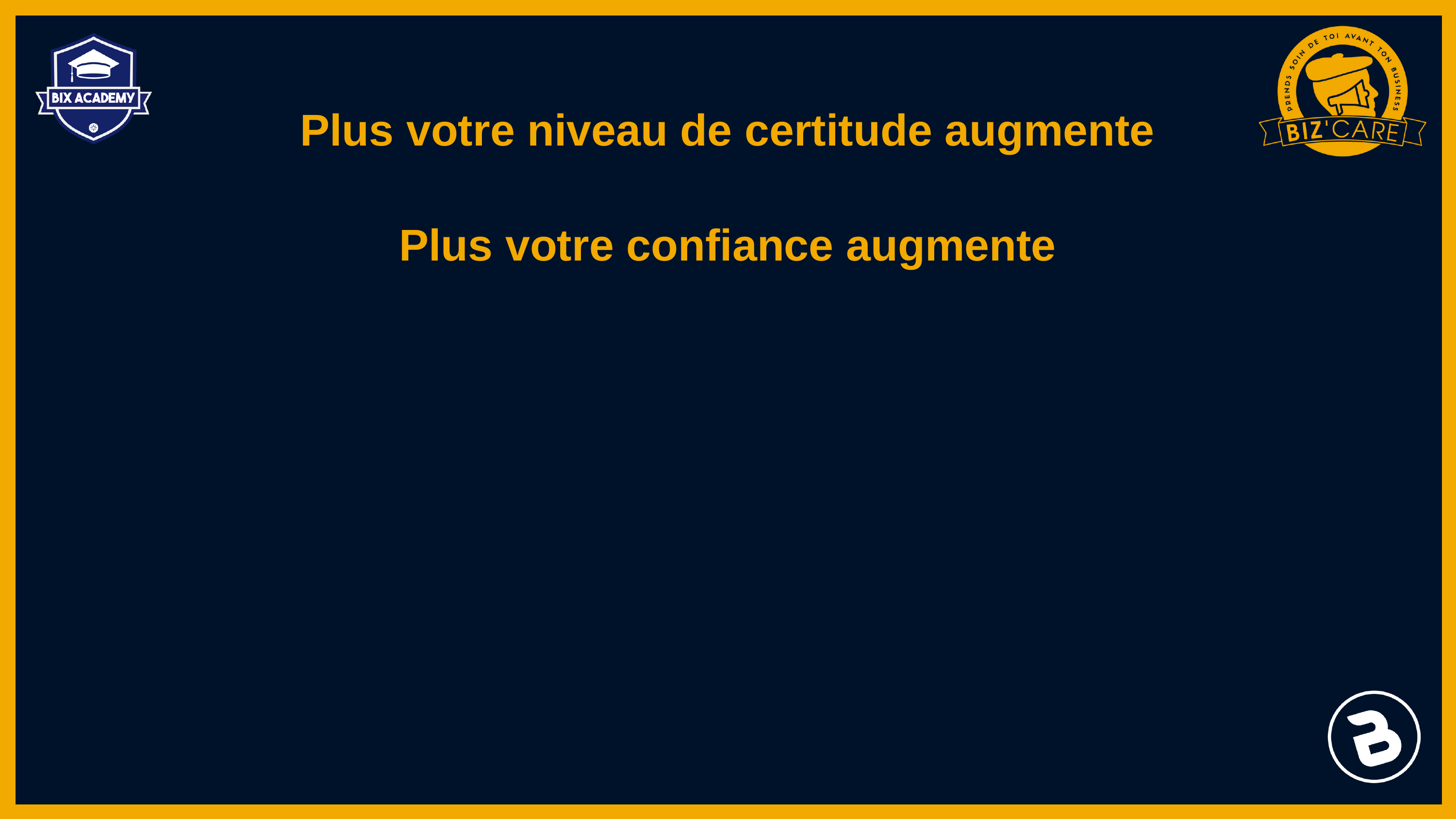

Plus votre niveau de certitude augmente

Plus votre confiance augmente